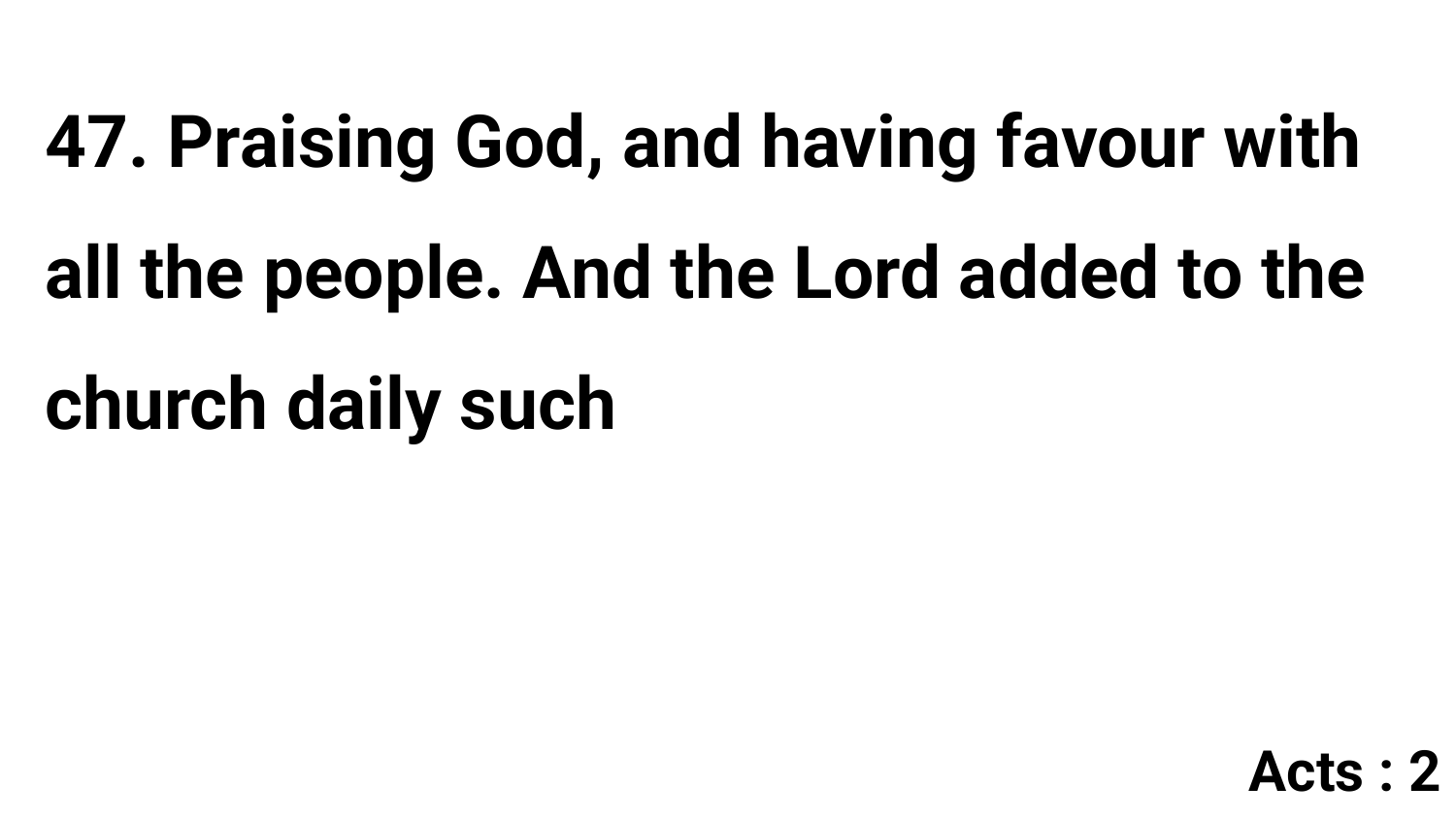

47. Praising God, and having favour with all the people. And the Lord added to the church daily such
Acts : 2